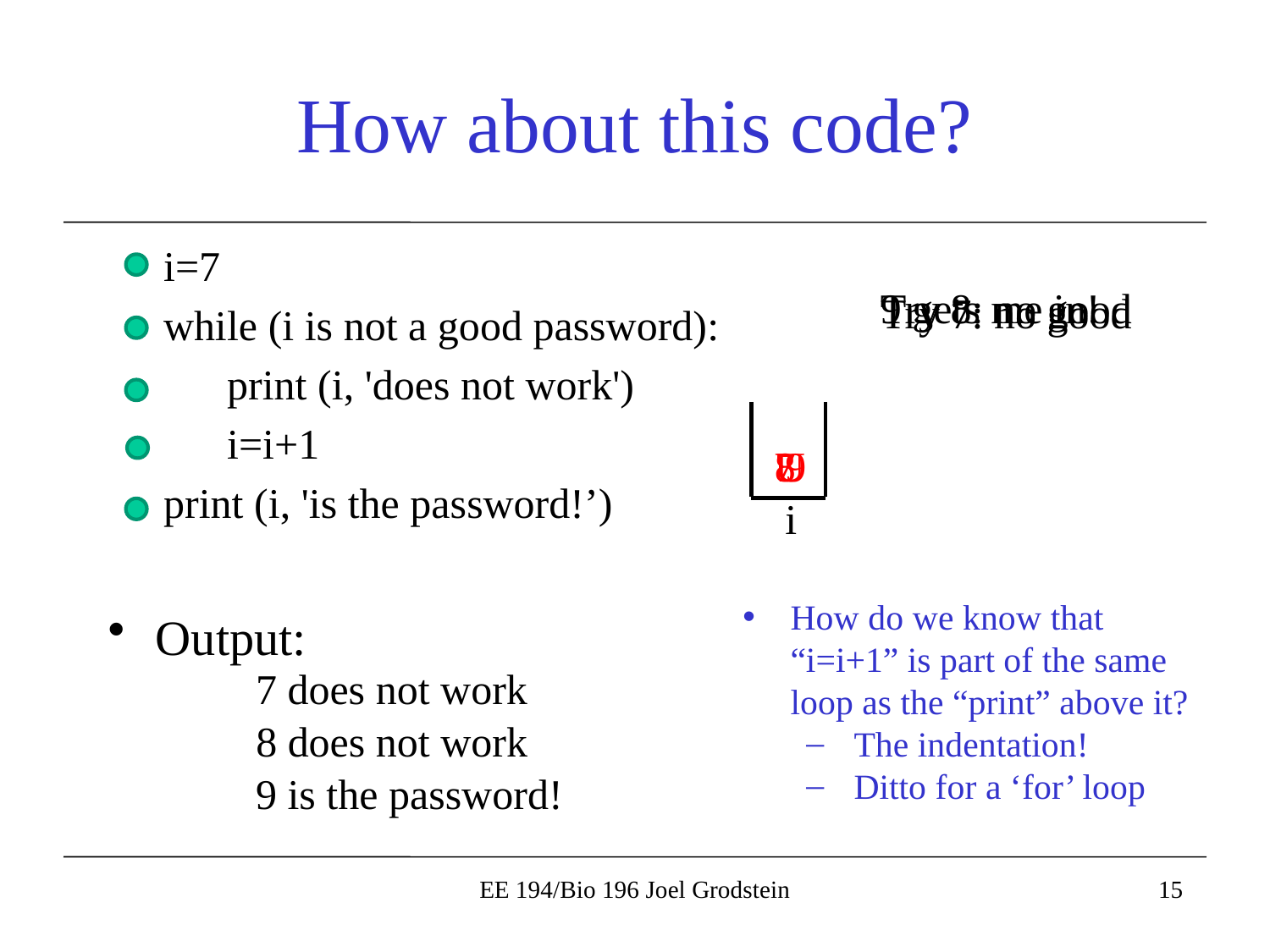

# How about this code?
i=7
while (i is not a good password):
print (i, 'does not work')
i=i+1
print (i, 'is the password!’)

Output:

Try 8: no good
9 gets me in!
Try 7: no good

7
8
U
9

i

How do we know that “i=i+1” is part of the same loop as the “print” above it?
The indentation!
Ditto for a ‘for’ loop
7 does not work
8 does not work
9 is the password!
EE 194/Bio 196 Joel Grodstein